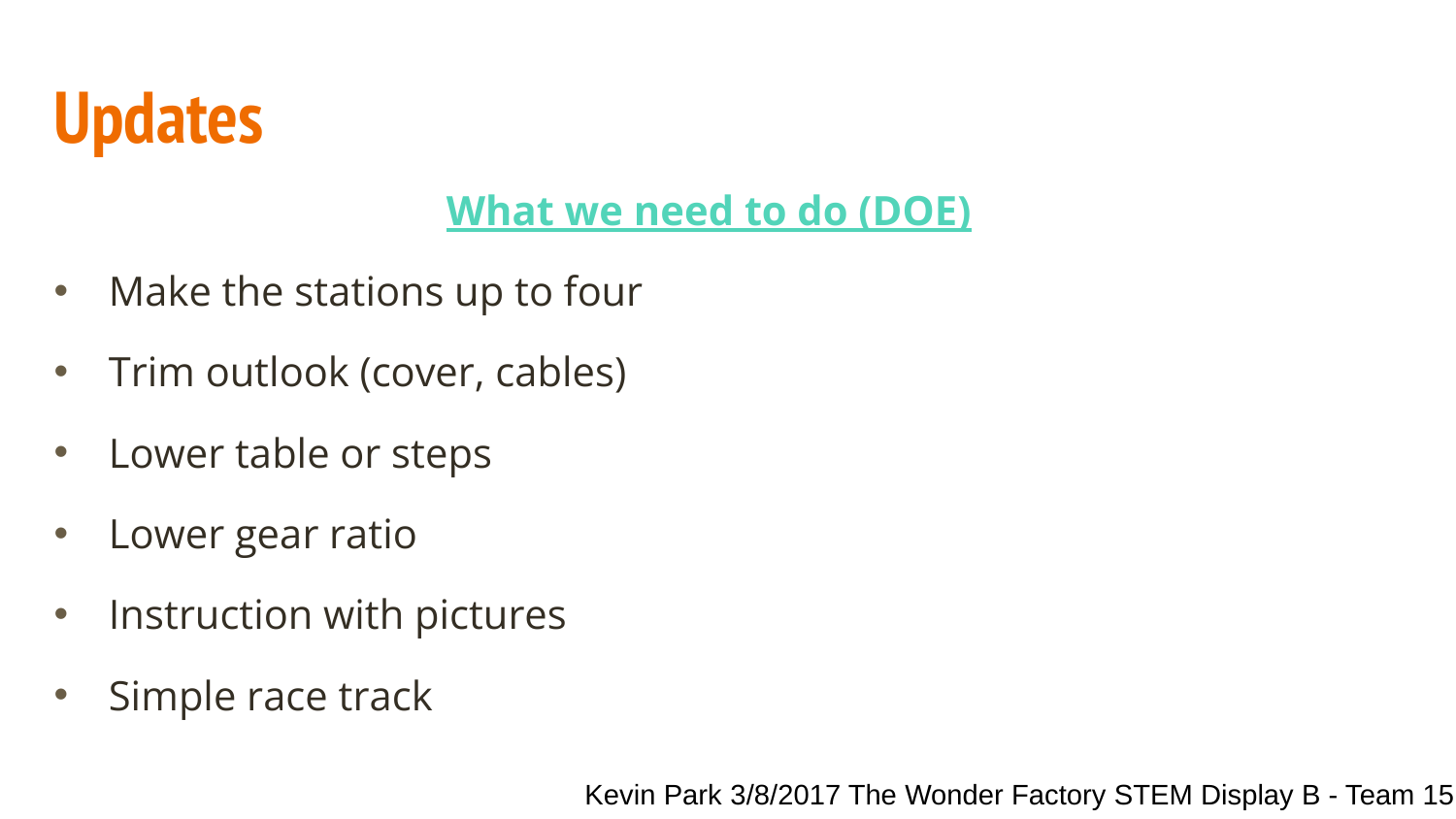

# Updates
What we need to do (DOE)
Make the stations up to four
Trim outlook (cover, cables)
Lower table or steps
Lower gear ratio
Instruction with pictures
Simple race track

Kevin Park 3/8/2017 The Wonder Factory STEM Display B - Team 15